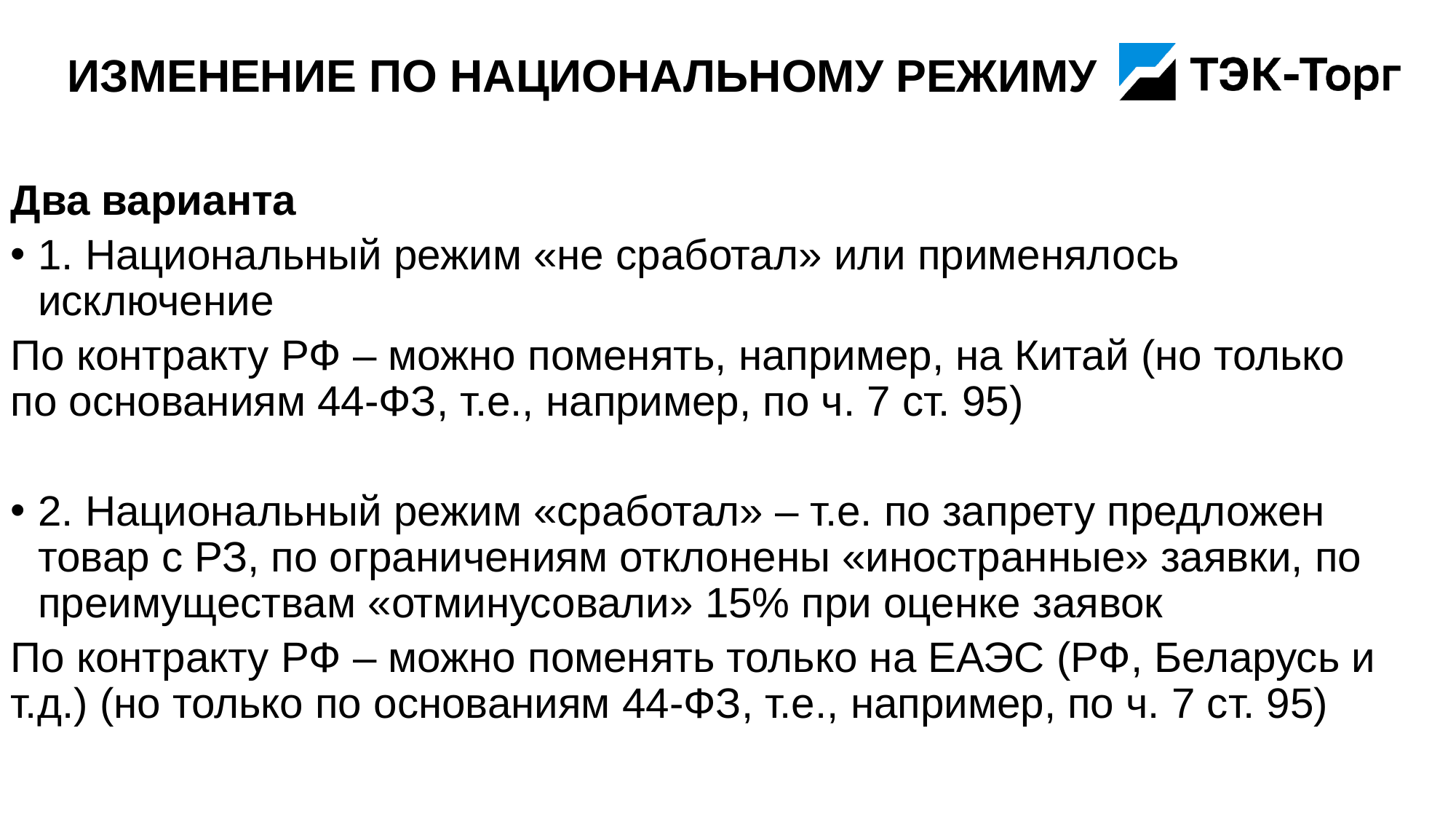

# Изменение по национальному режиму
Два варианта
1. Национальный режим «не сработал» или применялось исключение
По контракту РФ – можно поменять, например, на Китай (но только по основаниям 44-ФЗ, т.е., например, по ч. 7 ст. 95)

2. Национальный режим «сработал» – т.е. по запрету предложен товар с РЗ, по ограничениям отклонены «иностранные» заявки, по преимуществам «отминусовали» 15% при оценке заявок
По контракту РФ – можно поменять только на ЕАЭС (РФ, Беларусь и т.д.) (но только по основаниям 44-ФЗ, т.е., например, по ч. 7 ст. 95)